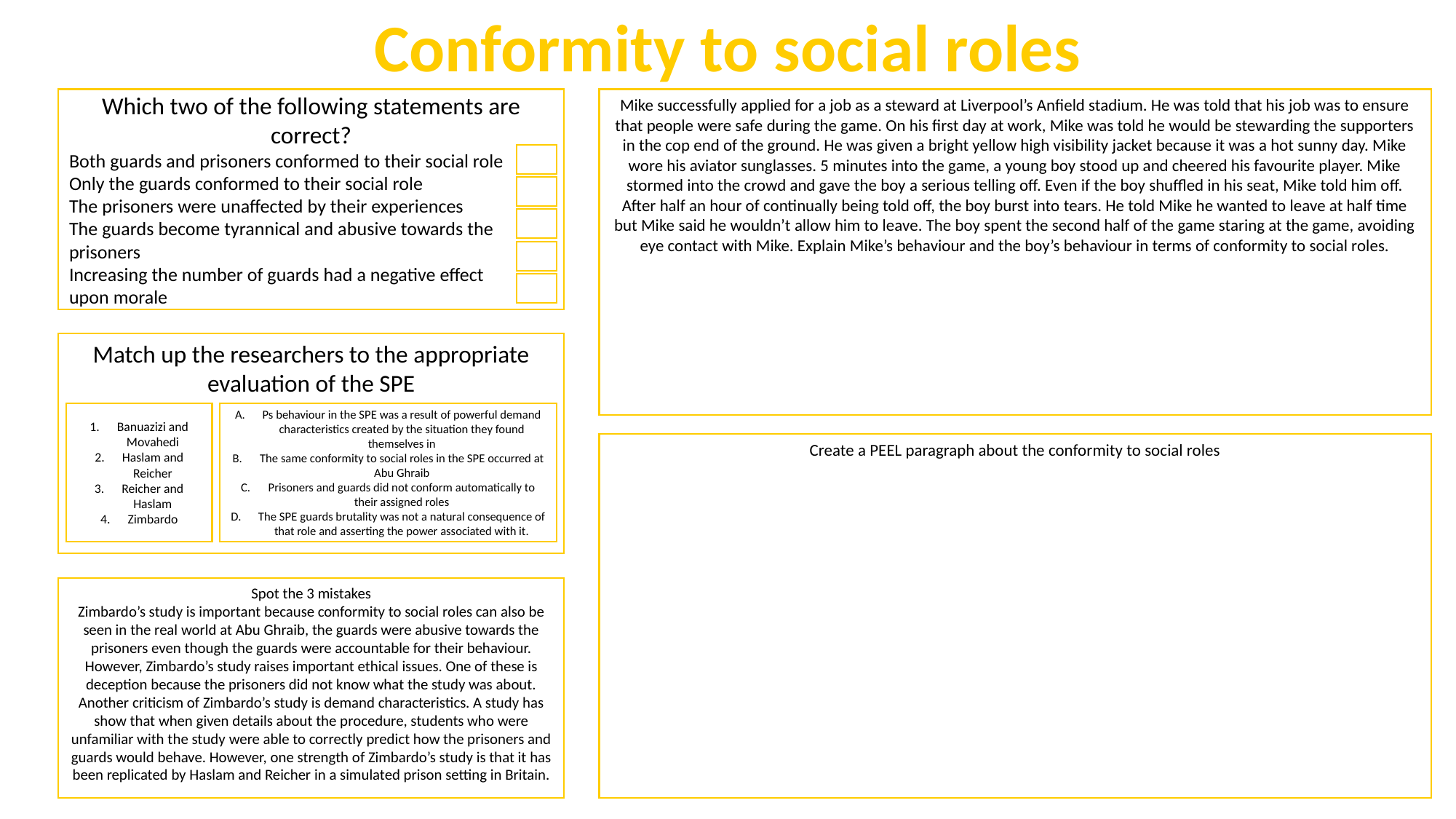

Conformity to social roles
Which two of the following statements are correct?
Both guards and prisoners conformed to their social role
Only the guards conformed to their social role
The prisoners were unaffected by their experiences
The guards become tyrannical and abusive towards the
prisoners
Increasing the number of guards had a negative effect
upon morale
Mike successfully applied for a job as a steward at Liverpool’s Anfield stadium. He was told that his job was to ensure that people were safe during the game. On his first day at work, Mike was told he would be stewarding the supporters in the cop end of the ground. He was given a bright yellow high visibility jacket because it was a hot sunny day. Mike wore his aviator sunglasses. 5 minutes into the game, a young boy stood up and cheered his favourite player. Mike stormed into the crowd and gave the boy a serious telling off. Even if the boy shuffled in his seat, Mike told him off. After half an hour of continually being told off, the boy burst into tears. He told Mike he wanted to leave at half time but Mike said he wouldn’t allow him to leave. The boy spent the second half of the game staring at the game, avoiding eye contact with Mike. Explain Mike’s behaviour and the boy’s behaviour in terms of conformity to social roles.

Match up the researchers to the appropriate evaluation of the SPE

Ps behaviour in the SPE was a result of powerful demand characteristics created by the situation they found themselves in
The same conformity to social roles in the SPE occurred at Abu Ghraib
Prisoners and guards did not conform automatically to their assigned roles
The SPE guards brutality was not a natural consequence of that role and asserting the power associated with it.
Banuazizi and Movahedi
Haslam and Reicher
Reicher and Haslam
Zimbardo
Create a PEEL paragraph about the conformity to social roles
Spot the 3 mistakes
Zimbardo’s study is important because conformity to social roles can also be seen in the real world at Abu Ghraib, the guards were abusive towards the prisoners even though the guards were accountable for their behaviour. However, Zimbardo’s study raises important ethical issues. One of these is deception because the prisoners did not know what the study was about. Another criticism of Zimbardo’s study is demand characteristics. A study has show that when given details about the procedure, students who were unfamiliar with the study were able to correctly predict how the prisoners and guards would behave. However, one strength of Zimbardo’s study is that it has been replicated by Haslam and Reicher in a simulated prison setting in Britain.